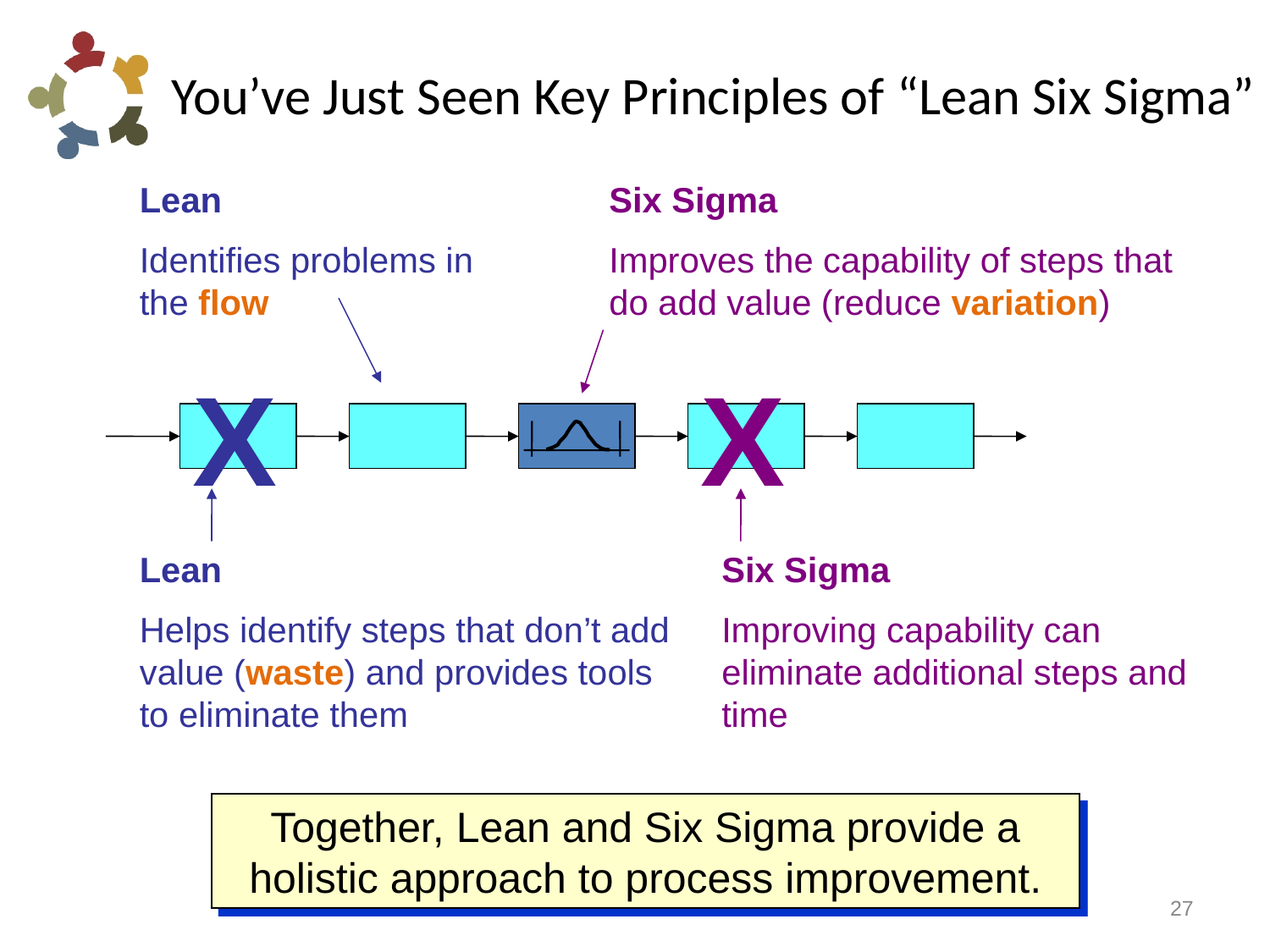

# You’ve Just Seen Key Principles of “Lean Six Sigma”
Lean
Identifies problems in the flow
Six Sigma
Improves the capability of steps that do add value (reduce variation)

X
X

Lean
Helps identify steps that don’t add value (waste) and provides tools to eliminate them
Six Sigma
Improving capability can eliminate additional steps and time
Together, Lean and Six Sigma provide a holistic approach to process improvement.
27